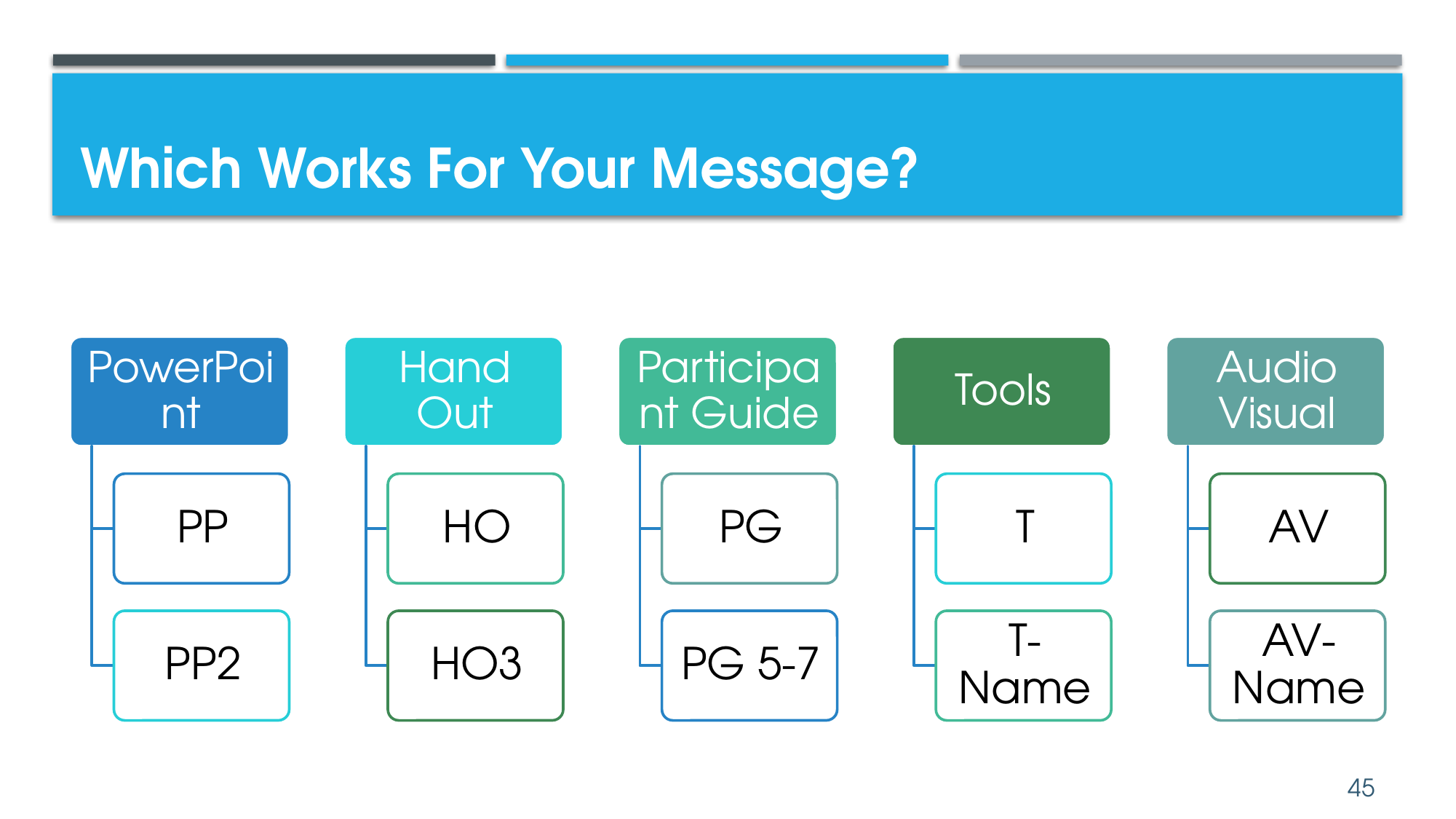

# Which Works For Your Message?
PowerPoint
PP
PP2
Hand Out
HO
HO3
Participant Guide
PG
PG 5-7
Tools
T
T-Name
Audio Visual
AV
AV-Name